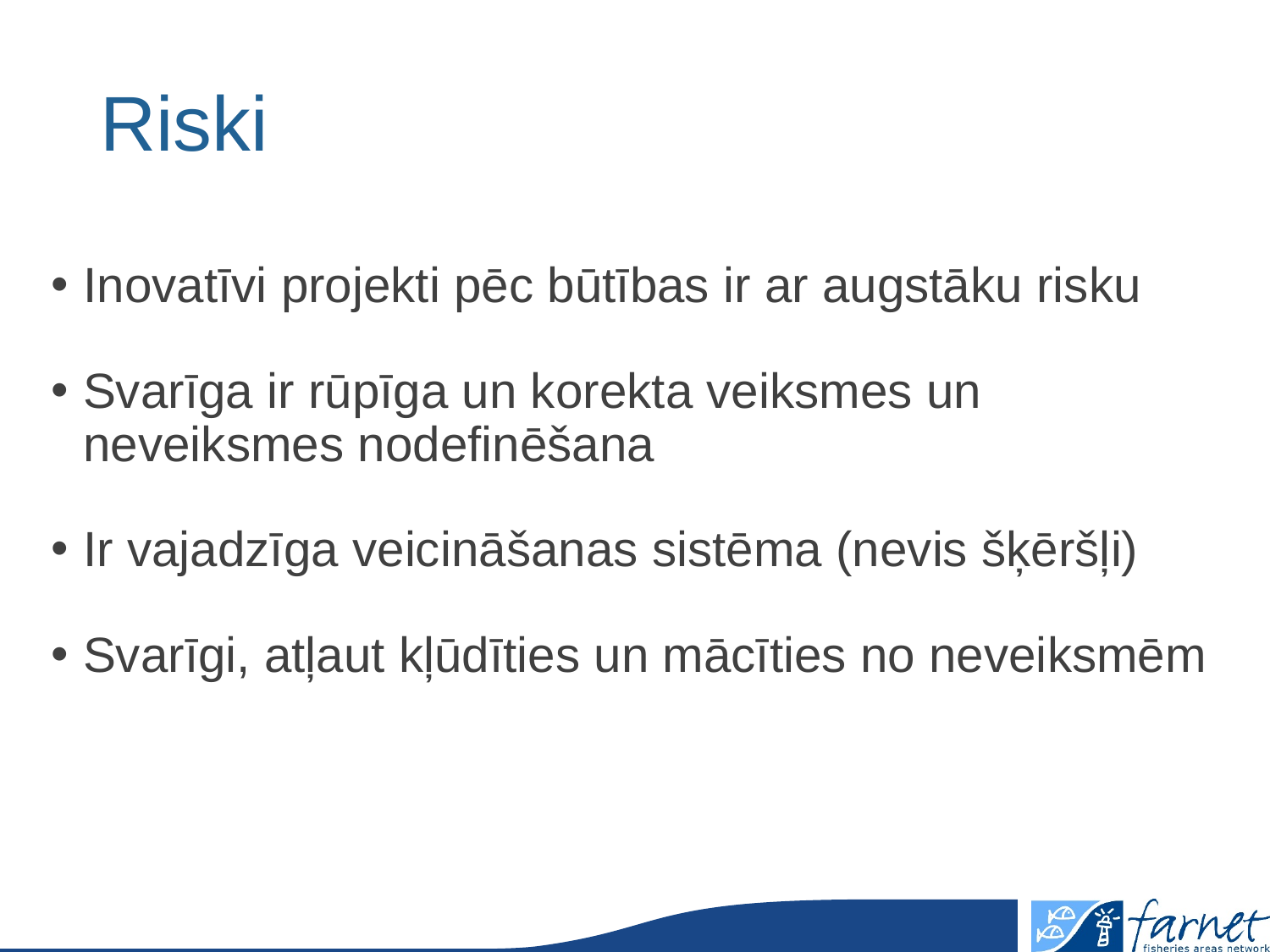

# Riski
Inovatīvi projekti pēc būtības ir ar augstāku risku

Svarīga ir rūpīga un korekta veiksmes un neveiksmes nodefinēšana

Ir vajadzīga veicināšanas sistēma (nevis šķēršļi)

Svarīgi, atļaut kļūdīties un mācīties no neveiksmēm